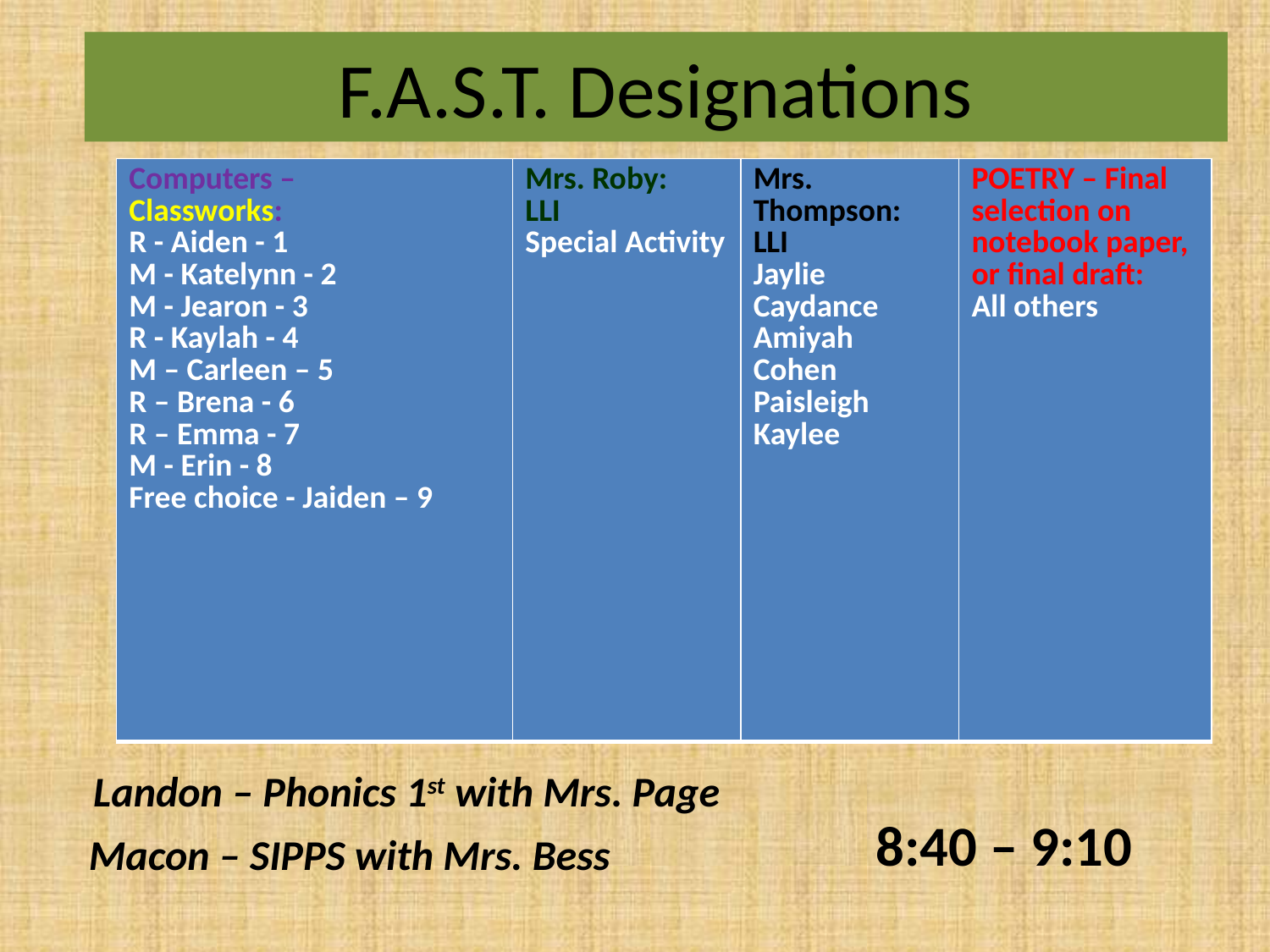

# F.A.S.T. Designations
| Computers – Classworks: R - Aiden - 1 M - Katelynn - 2 M - Jearon - 3 R - Kaylah - 4 M – Carleen – 5 R – Brena - 6 R – Emma - 7 M - Erin - 8 Free choice - Jaiden – 9 | Mrs. Roby: LLI Special Activity | Mrs. Thompson: LLI Jaylie Caydance Amiyah Cohen Paisleigh Kaylee | POETRY – Final selection on notebook paper, or final draft: All others |
| --- | --- | --- | --- |
Landon – Phonics 1st with Mrs. Page
8:40 – 9:10
Macon – SIPPS with Mrs. Bess